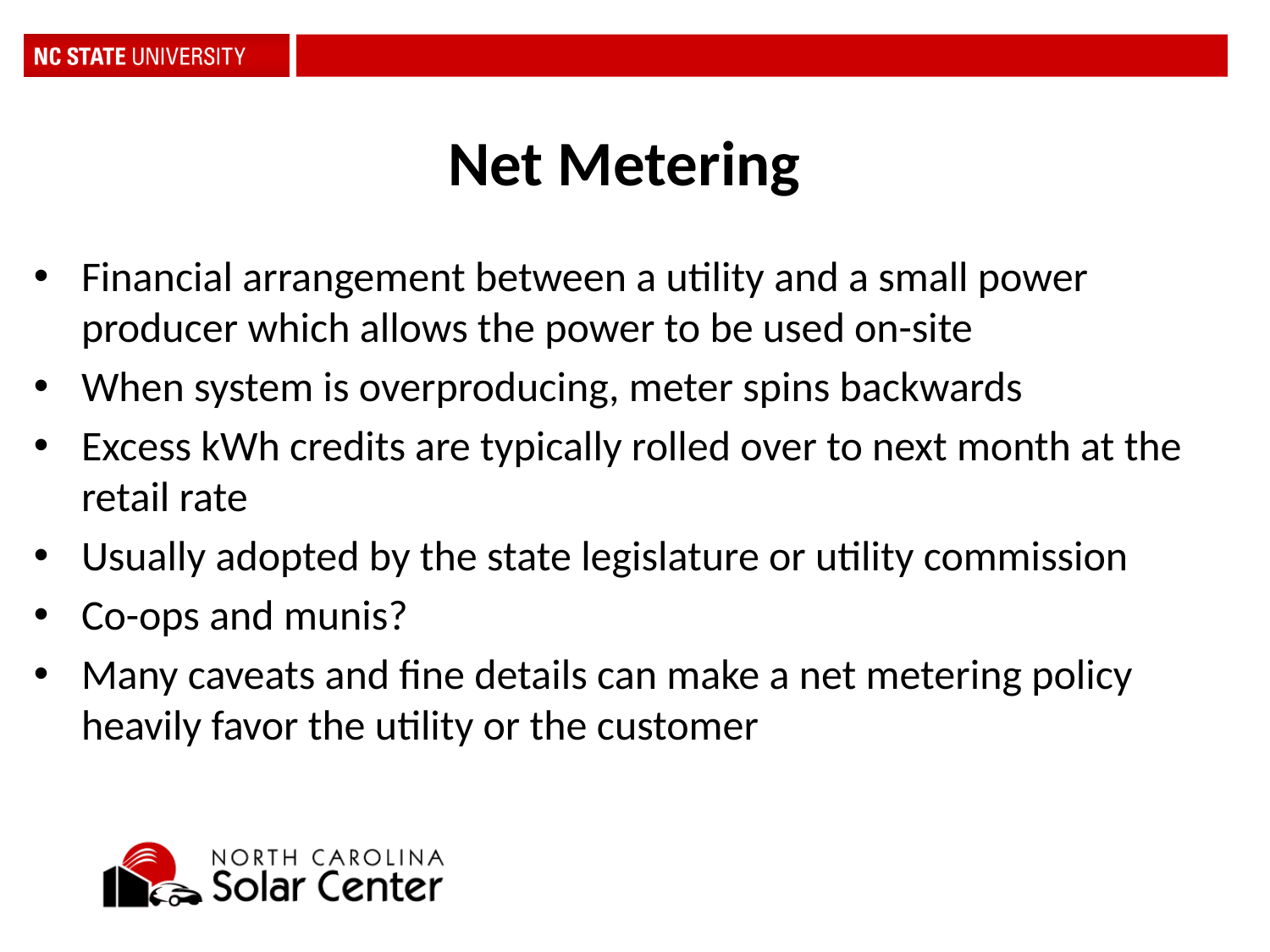

Net Metering
Financial arrangement between a utility and a small power producer which allows the power to be used on-site
When system is overproducing, meter spins backwards
Excess kWh credits are typically rolled over to next month at the retail rate
Usually adopted by the state legislature or utility commission
Co-ops and munis?
Many caveats and fine details can make a net metering policy heavily favor the utility or the customer